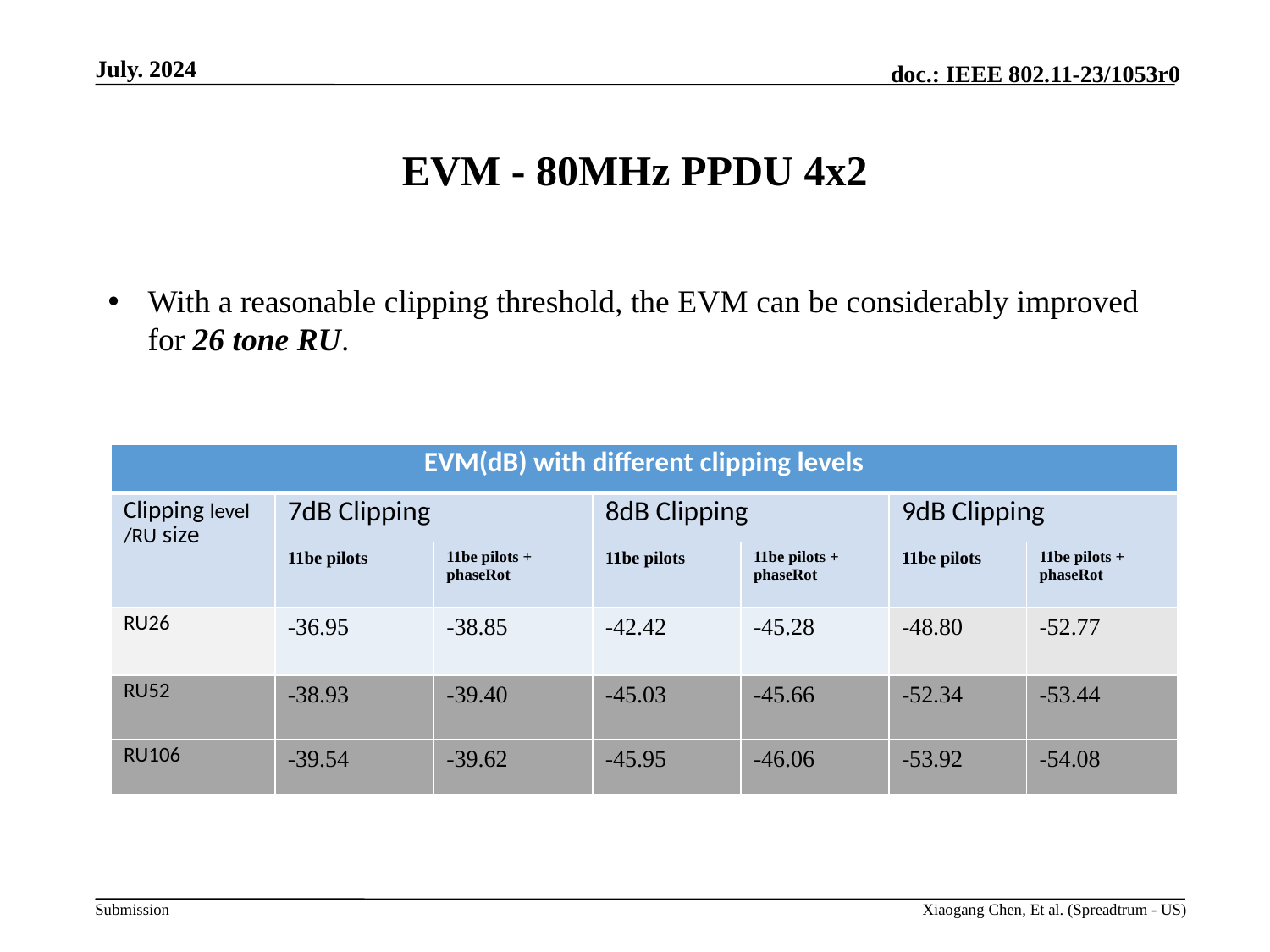

# EVM - 80MHz PPDU 4x2
With a reasonable clipping threshold, the EVM can be considerably improved for 26 tone RU.
| EVM(dB) with different clipping levels |  |  |  |  |  |  |
| --- | --- | --- | --- | --- | --- | --- |
| Clipping level /RU size | 7dB Clipping |  | 8dB Clipping |  | 9dB Clipping |  |
|  | 11be pilots | 11be pilots + phaseRot | 11be pilots | 11be pilots + phaseRot | 11be pilots | 11be pilots + phaseRot |
| RU26 | -36.95 | -38.85 | -42.42 | -45.28 | -48.80 | -52.77 |
| RU52 | -38.93 | -39.40 | -45.03 | -45.66 | -52.34 | -53.44 |
| RU106 | -39.54 | -39.62 | -45.95 | -46.06 | -53.92 | -54.08 |
Xiaogang Chen, Et al. (Spreadtrum - US)